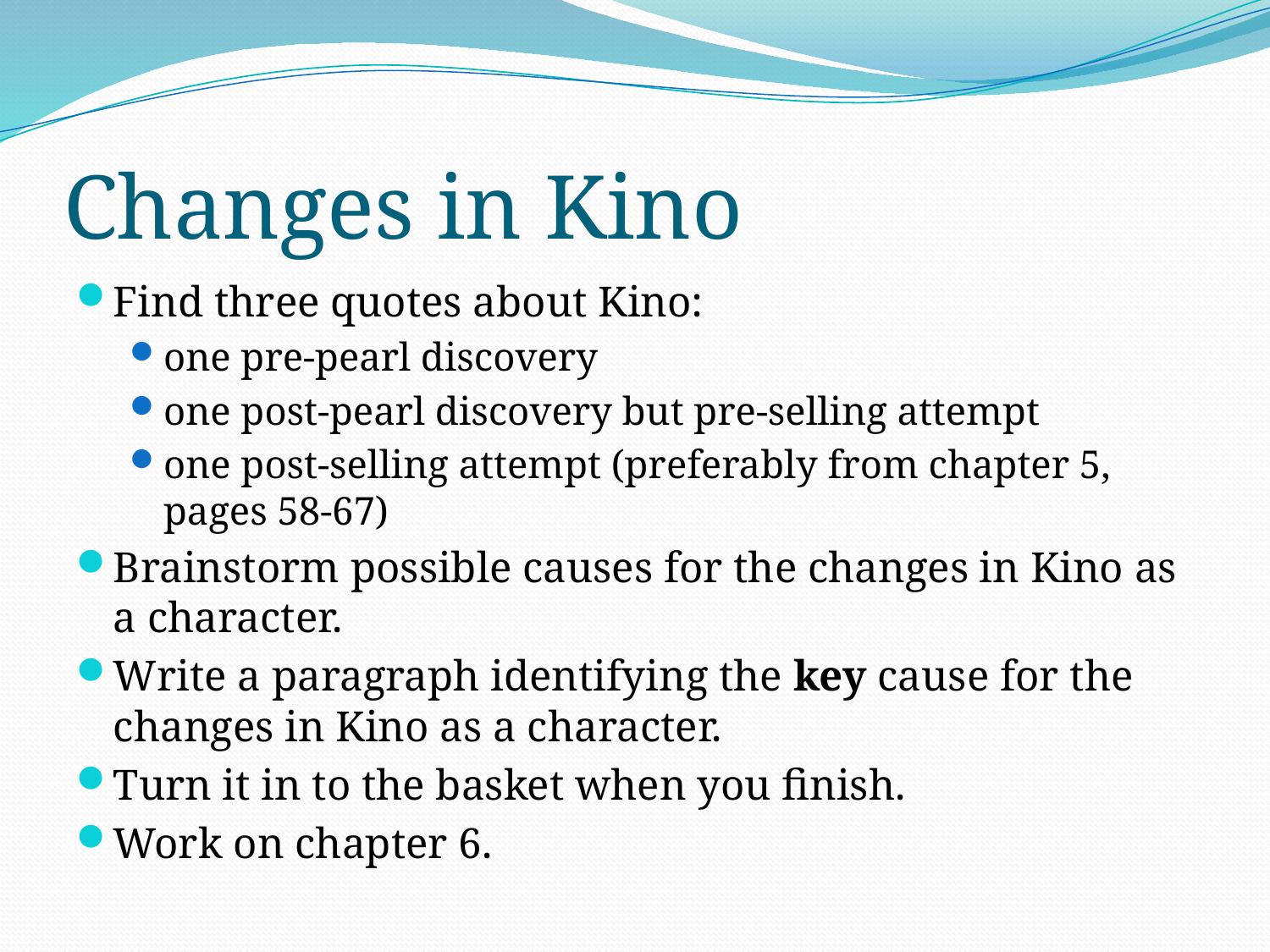

# Changes in Kino
Find three quotes about Kino:
one pre-pearl discovery
one post-pearl discovery but pre-selling attempt
one post-selling attempt (preferably from chapter 5, pages 58-67)
Brainstorm possible causes for the changes in Kino as a character.
Write a paragraph identifying the key cause for the changes in Kino as a character.
Turn it in to the basket when you finish.
Work on chapter 6.